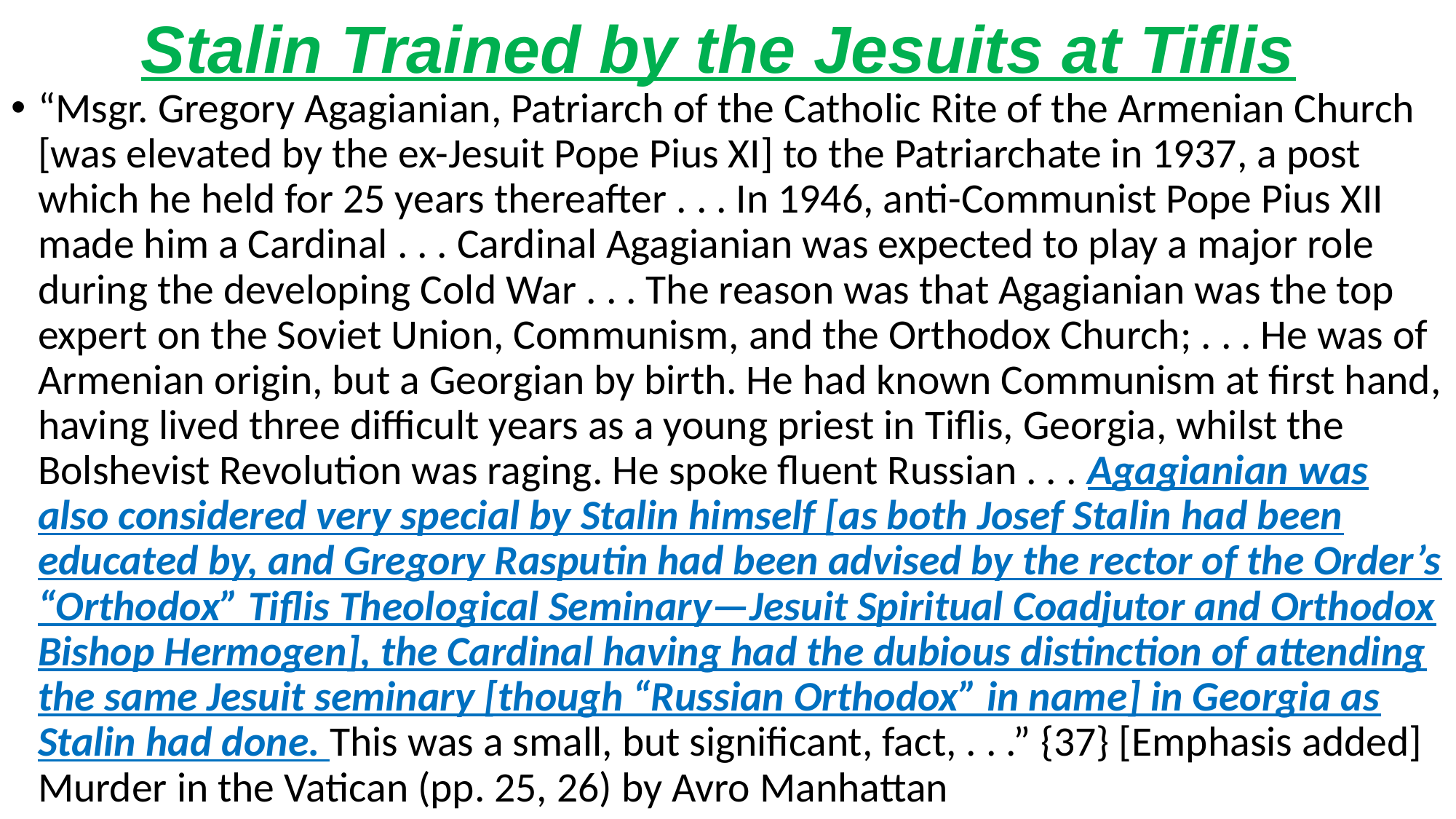

# Stalin Trained by the Jesuits at Tiflis
“Msgr. Gregory Agagianian, Patriarch of the Catholic Rite of the Armenian Church [was elevated by the ex-Jesuit Pope Pius XI] to the Patriarchate in 1937, a post which he held for 25 years thereafter . . . In 1946, anti-Communist Pope Pius XII made him a Cardinal . . . Cardinal Agagianian was expected to play a major role during the developing Cold War . . . The reason was that Agagianian was the top expert on the Soviet Union, Communism, and the Orthodox Church; . . . He was of Armenian origin, but a Georgian by birth. He had known Communism at first hand, having lived three difficult years as a young priest in Tiflis, Georgia, whilst the Bolshevist Revolution was raging. He spoke fluent Russian . . . Agagianian was also considered very special by Stalin himself [as both Josef Stalin had been educated by, and Gregory Rasputin had been advised by the rector of the Order’s “Orthodox” Tiflis Theological Seminary—Jesuit Spiritual Coadjutor and Orthodox Bishop Hermogen], the Cardinal having had the dubious distinction of attending the same Jesuit seminary [though “Russian Orthodox” in name] in Georgia as Stalin had done. This was a small, but significant, fact, . . .” {37} [Emphasis added] Murder in the Vatican (pp. 25, 26) by Avro Manhattan